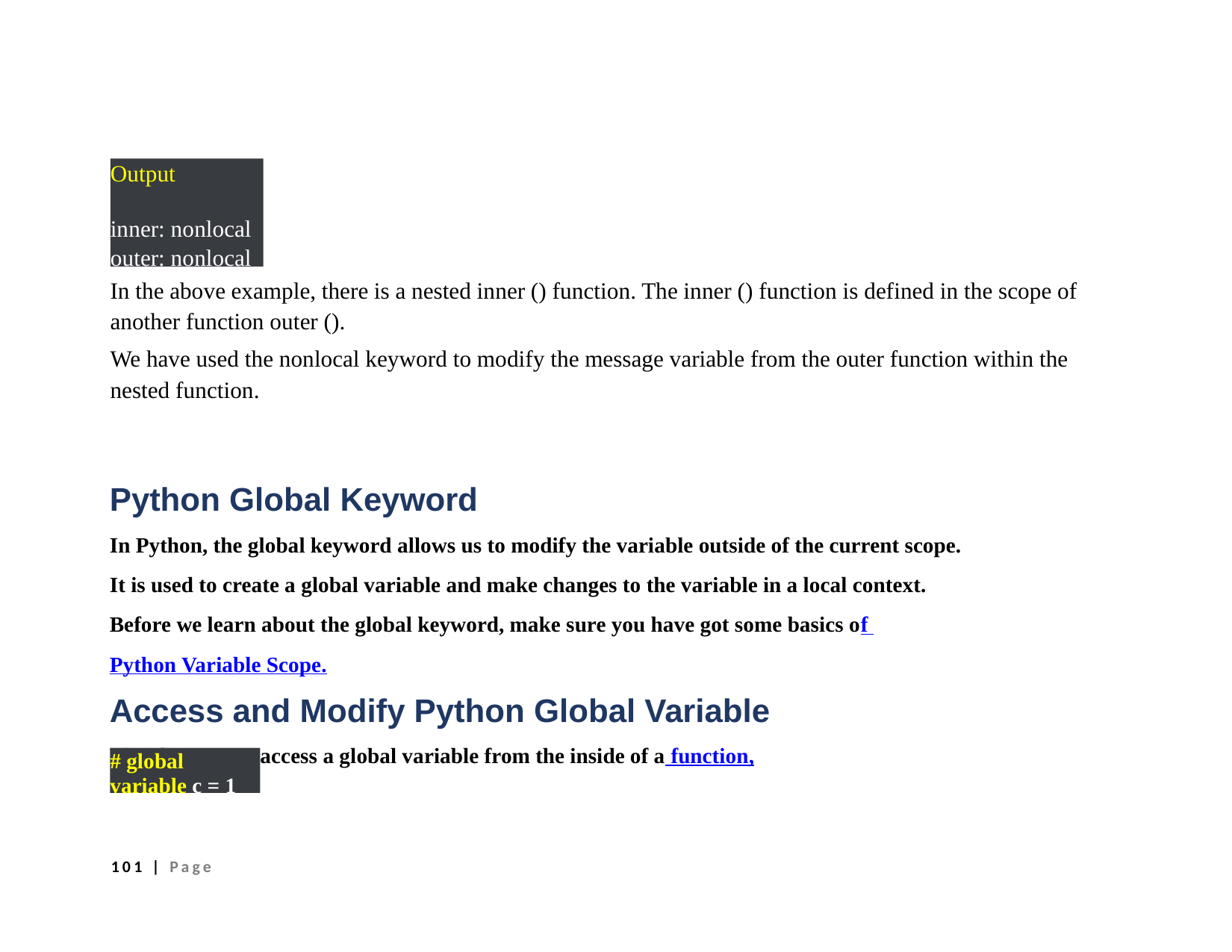

Output
inner: nonlocal outer: nonlocal
In the above example, there is a nested inner () function. The inner () function is defined in the scope of another function outer ().
We have used the nonlocal keyword to modify the message variable from the outer function within the nested function.
Python Global Keyword
In Python, the global keyword allows us to modify the variable outside of the current scope.
It is used to create a global variable and make changes to the variable in a local context.
Before we learn about the global keyword, make sure you have got some basics of Python Variable Scope.
Access and Modify Python Global Variable
First let's try to access a global variable from the inside of a function,
# global variable c = 1
101 | Page